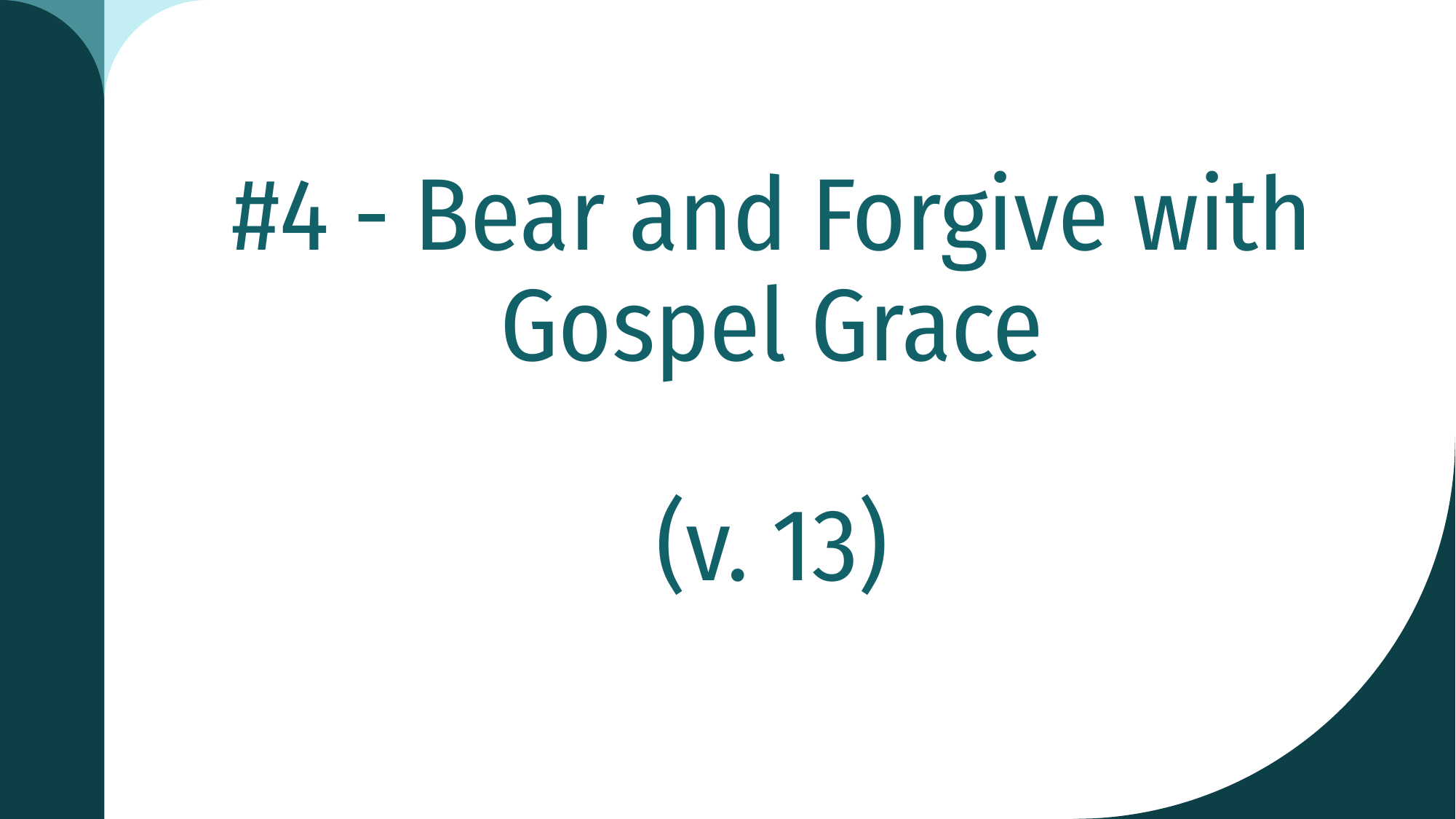

# #4 - Bear and Forgive with Gospel Grace (v. 13)